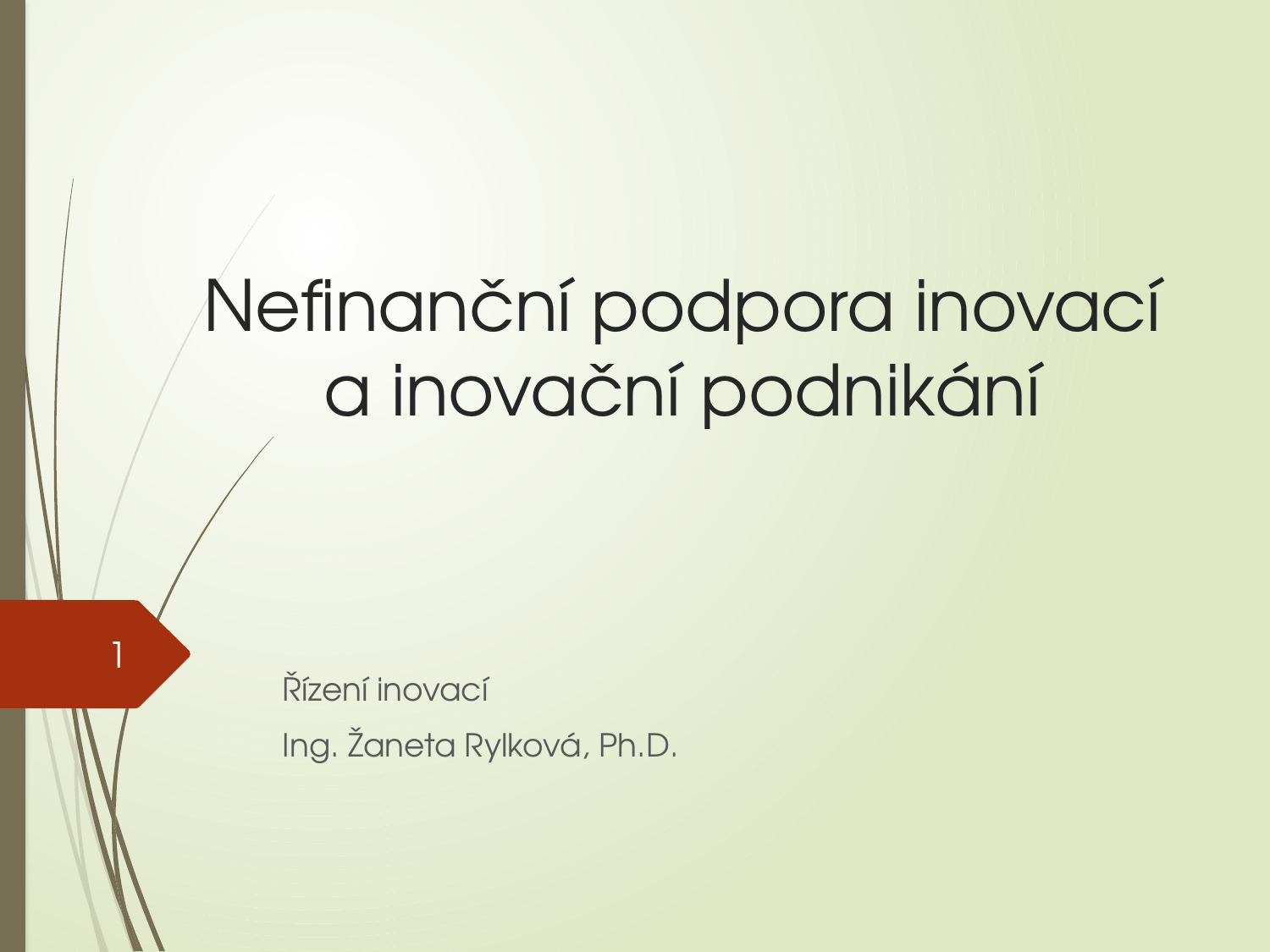

# Nefinanční podpora inovací a inovační podnikání
1
Řízení inovací
Ing. Žaneta Rylková, Ph.D.